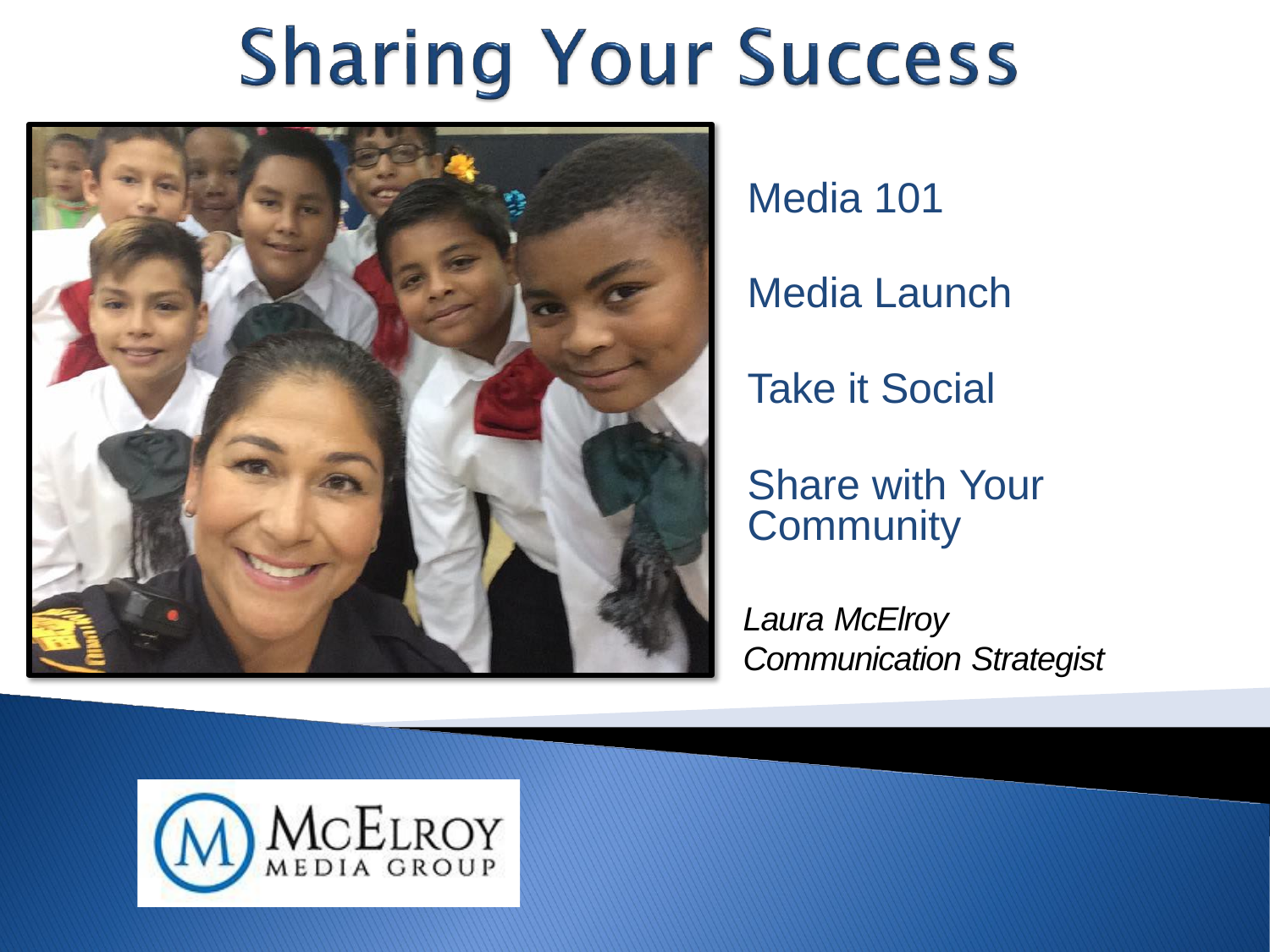

# Media 101  Media Launch  Take it Social

Share with Your
Community
Laura McElroy
Communication Strategist